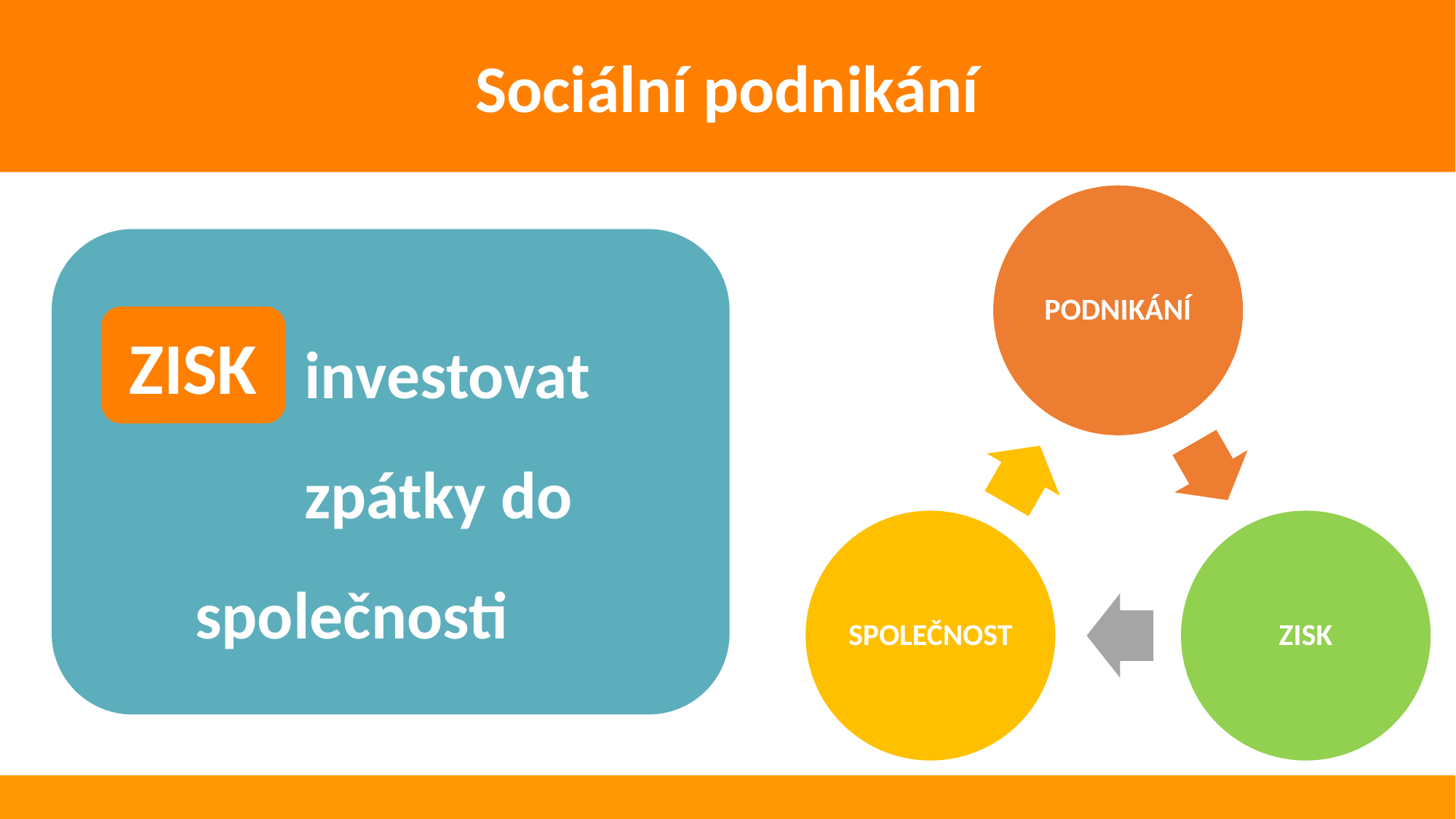

Sociální podnikání
PODNIKÁNÍ

ZISK

SPOLEČNOST

	investovat 		zpátky do 	společnosti
ZISK